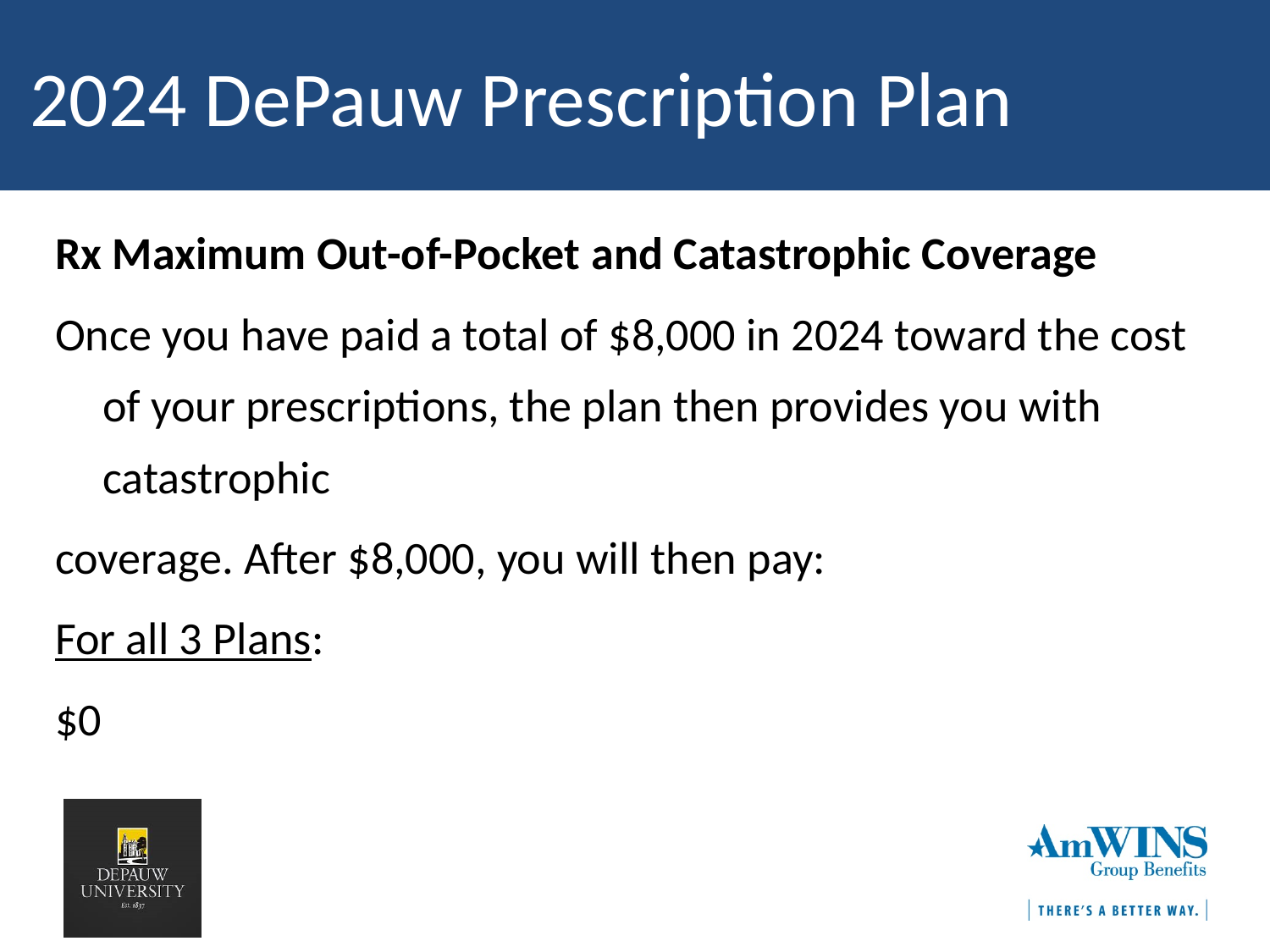

# 2024 DePauw Prescription Plan
Rx Maximum Out-of-Pocket and Catastrophic Coverage
Once you have paid a total of $8,000 in 2024 toward the cost of your prescriptions, the plan then provides you with catastrophic
coverage. After $8,000, you will then pay:
For all 3 Plans:
$0